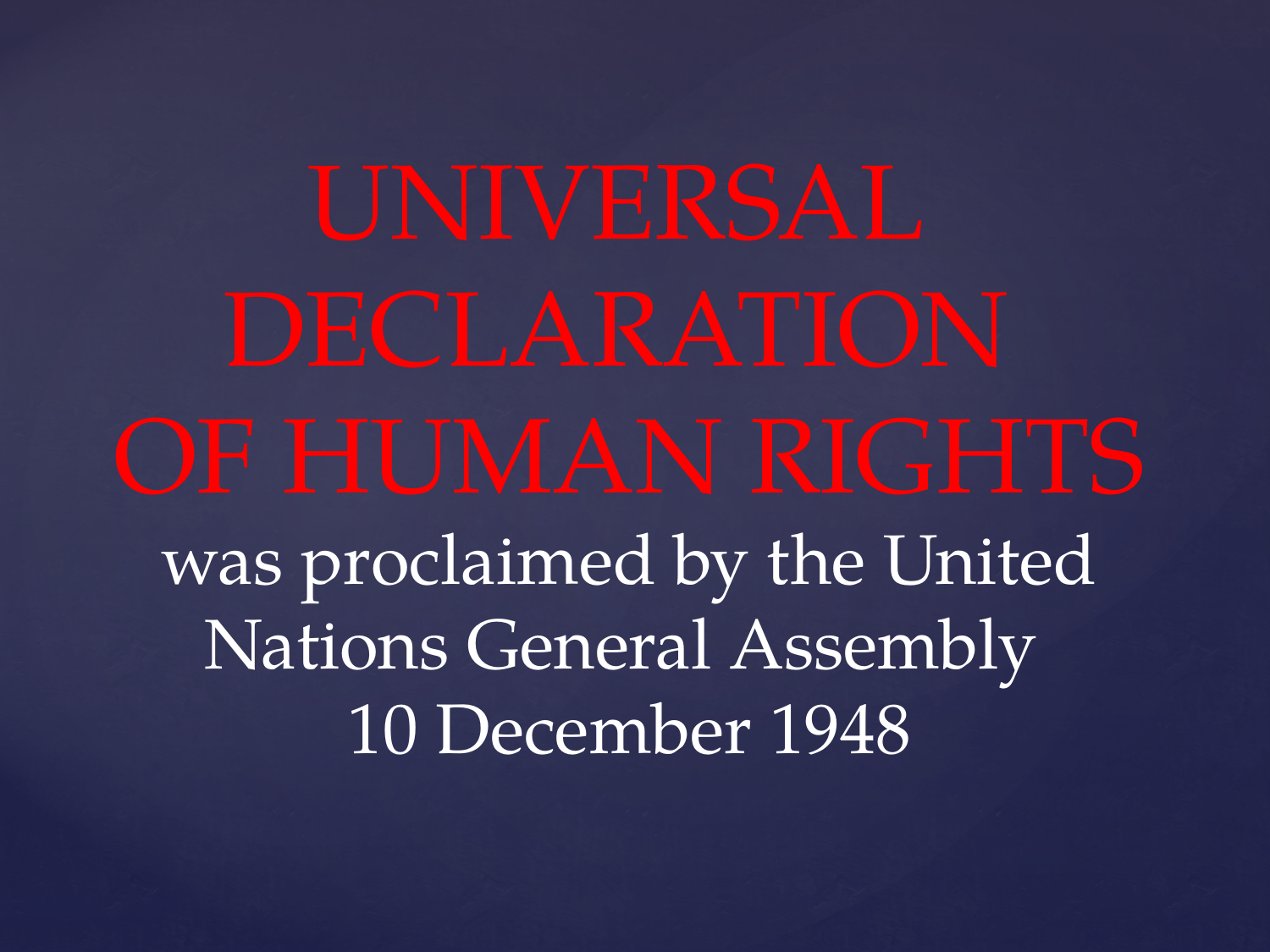

UNIVERSAL
DECLARATION
OF HUMAN RIGHTS
was proclaimed by the United Nations General Assembly
10 December 1948